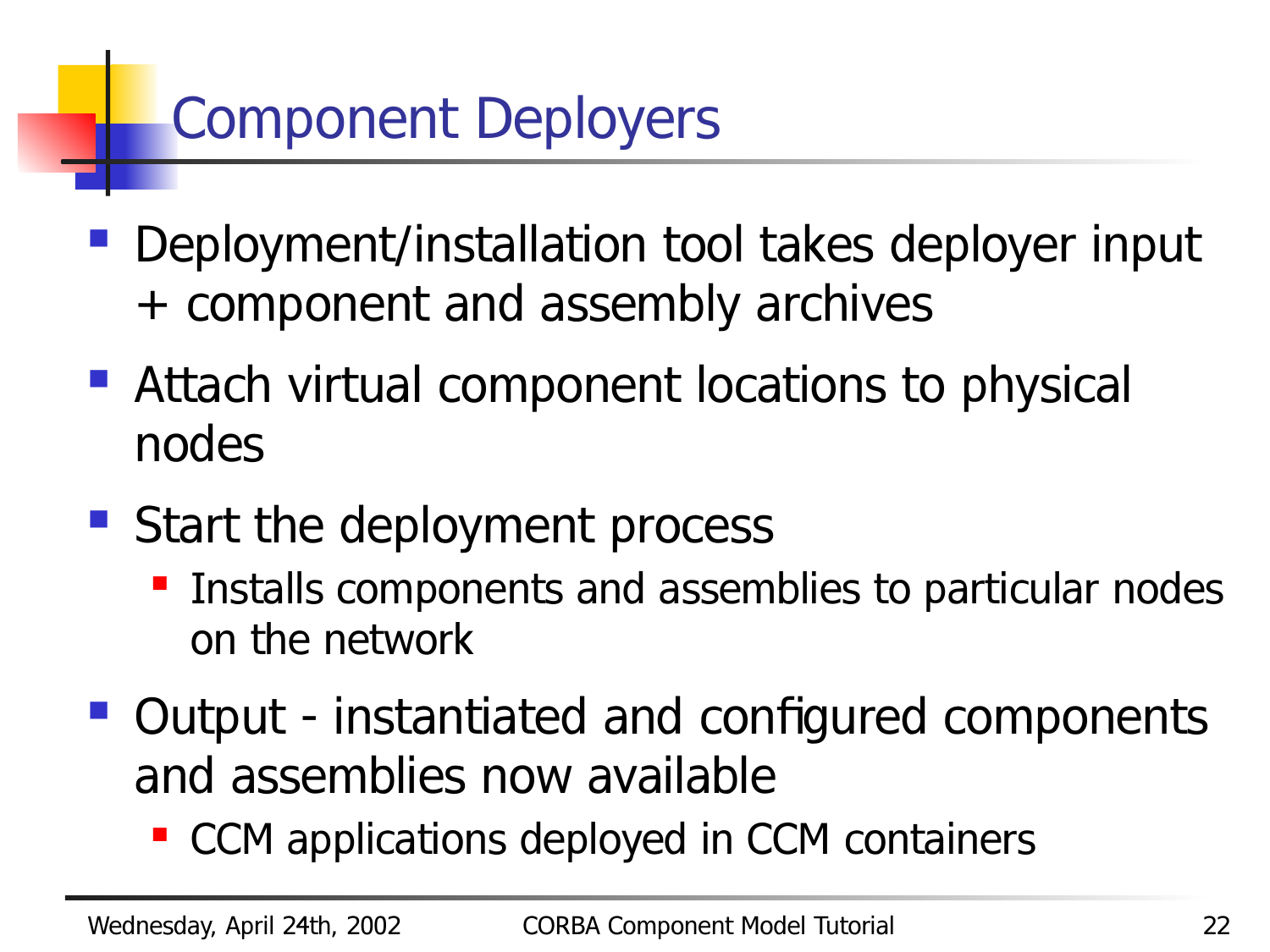

# Component Deployers
Deployment/installation tool takes deployer input + component and assembly archives

Attach virtual component locations to physical nodes

Start the deployment process
Installs components and assemblies to particular nodes on the network

Output - instantiated and configured components and assemblies now available
CCM applications deployed in CCM containers
Wednesday, April 24th, 2002
CORBA Component Model Tutorial
22